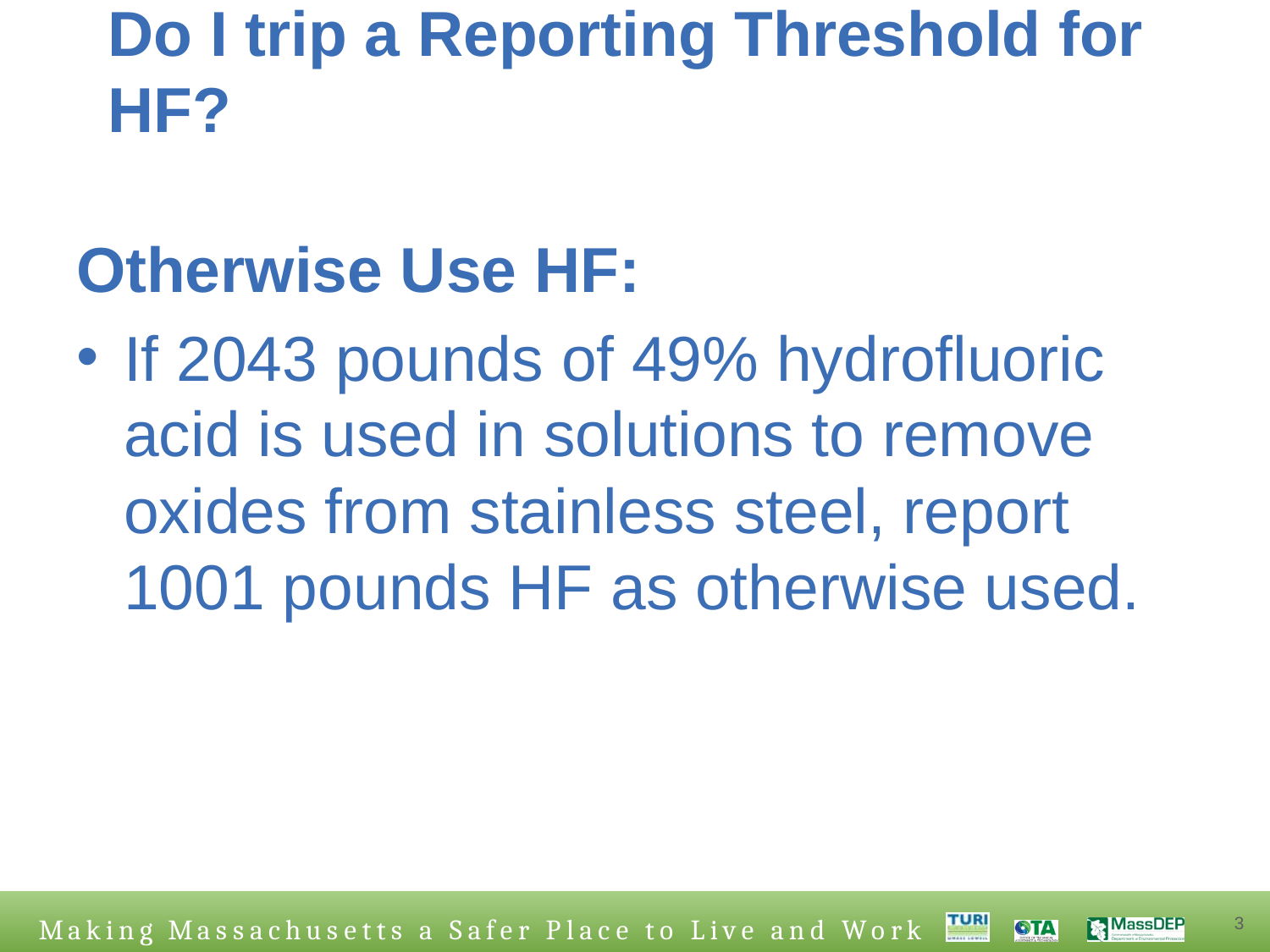

# Do I trip a Reporting Threshold for HF?
Otherwise Use HF:
If 2043 pounds of 49% hydrofluoric acid is used in solutions to remove oxides from stainless steel, report 1001 pounds HF as otherwise used.